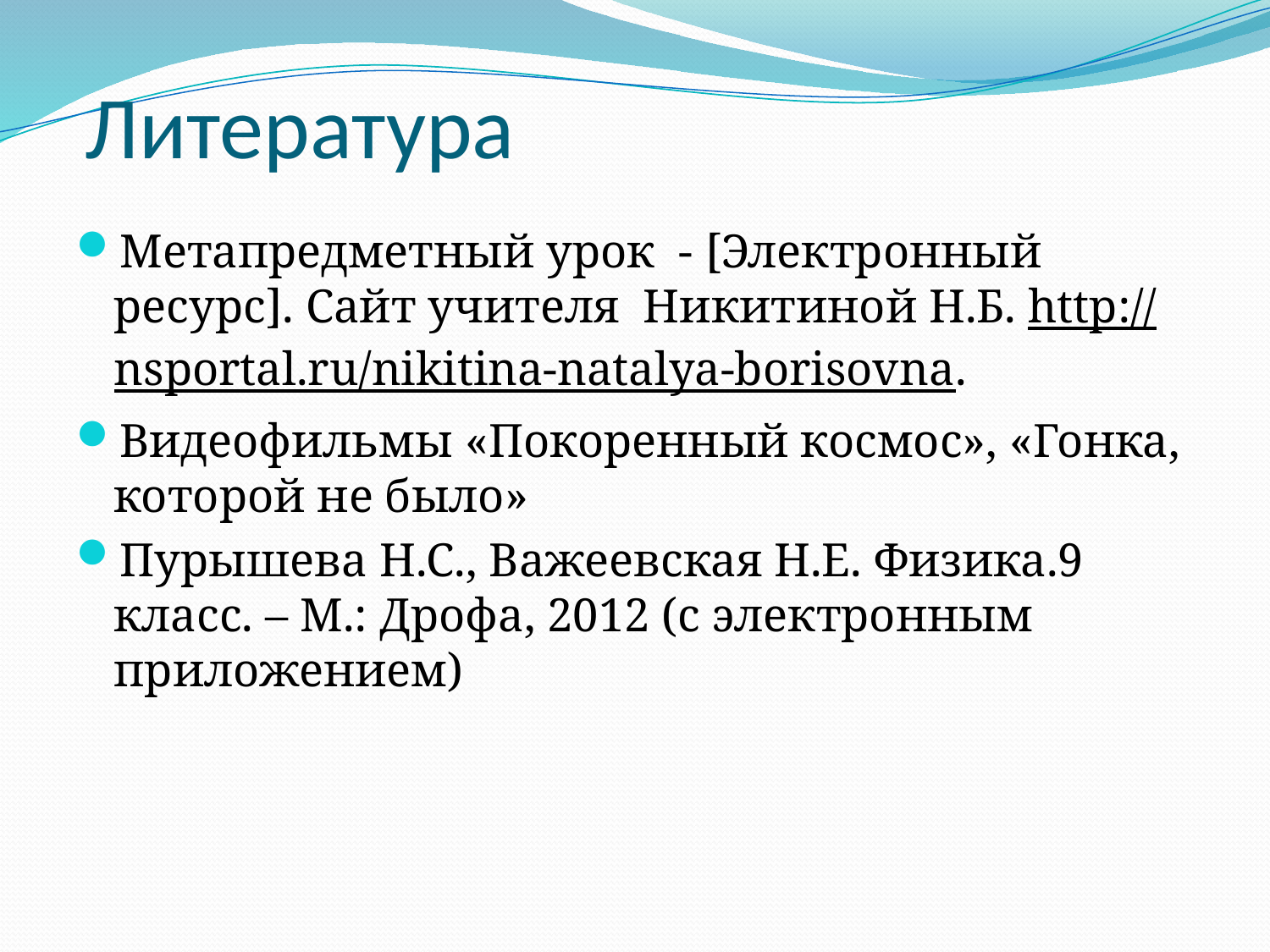

# Литература
Метапредметный урок  - [Электронный ресурс]. Сайт учителя  Никитиной Н.Б. http://nsportal.ru/nikitina-natalya-borisovna.
Видеофильмы «Покоренный космос», «Гонка, которой не было»
Пурышева Н.С., Важеевская Н.Е. Физика.9 класс. – М.: Дрофа, 2012 (с электронным приложением)